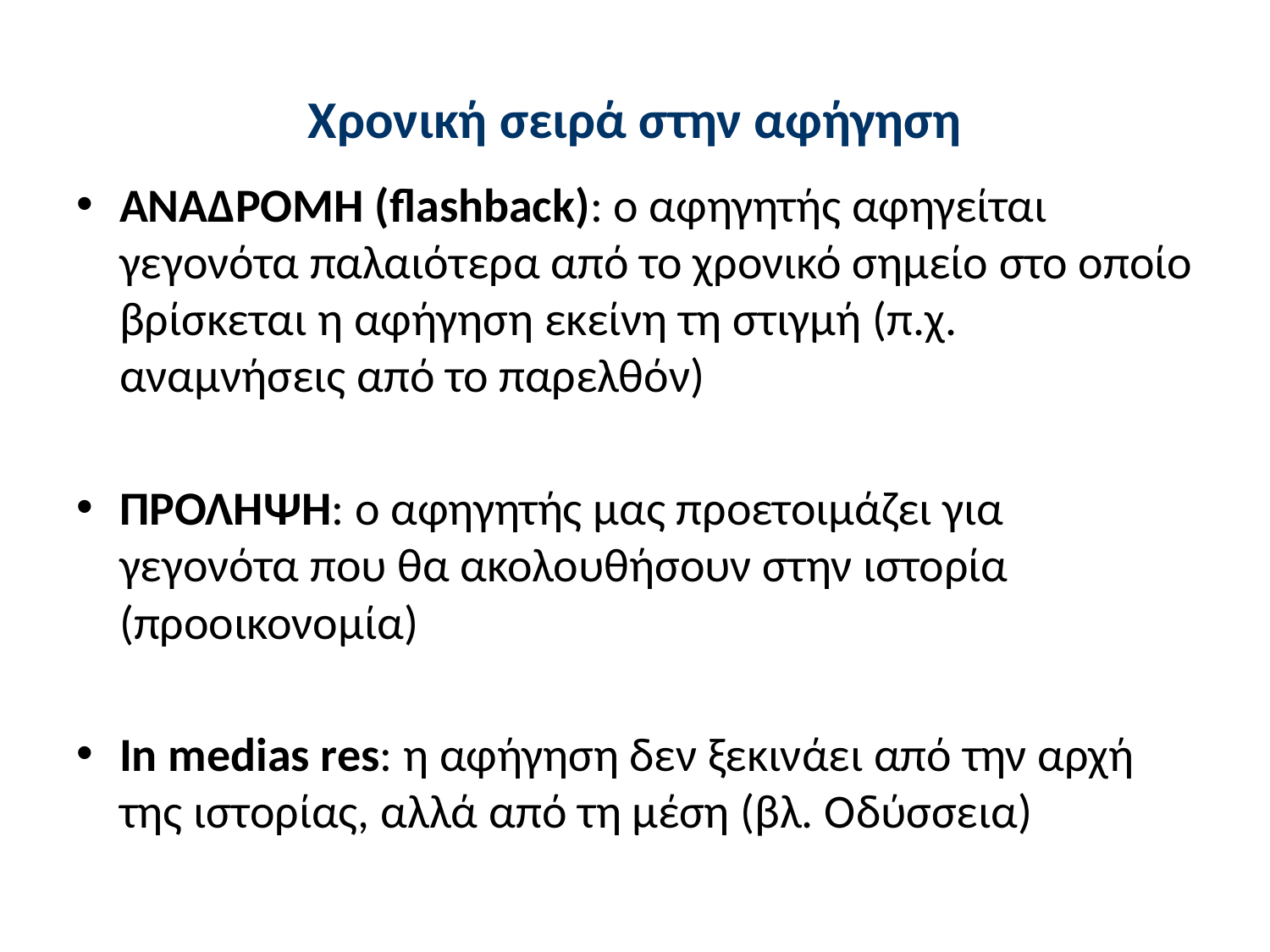

# Χρονική σειρά στην αφήγηση
ΑΝΑΔΡΟΜΗ (flashback): ο αφηγητής αφηγείται γεγονότα παλαιότερα από το χρονικό σημείο στο οποίο βρίσκεται η αφήγηση εκείνη τη στιγμή (π.χ. αναμνήσεις από το παρελθόν)

ΠΡΟΛΗΨΗ: ο αφηγητής μας προετοιμάζει για γεγονότα που θα ακολουθήσουν στην ιστορία (προοικονομία)

In medias res: η αφήγηση δεν ξεκινάει από την αρχή της ιστορίας, αλλά από τη μέση (βλ. Οδύσσεια)